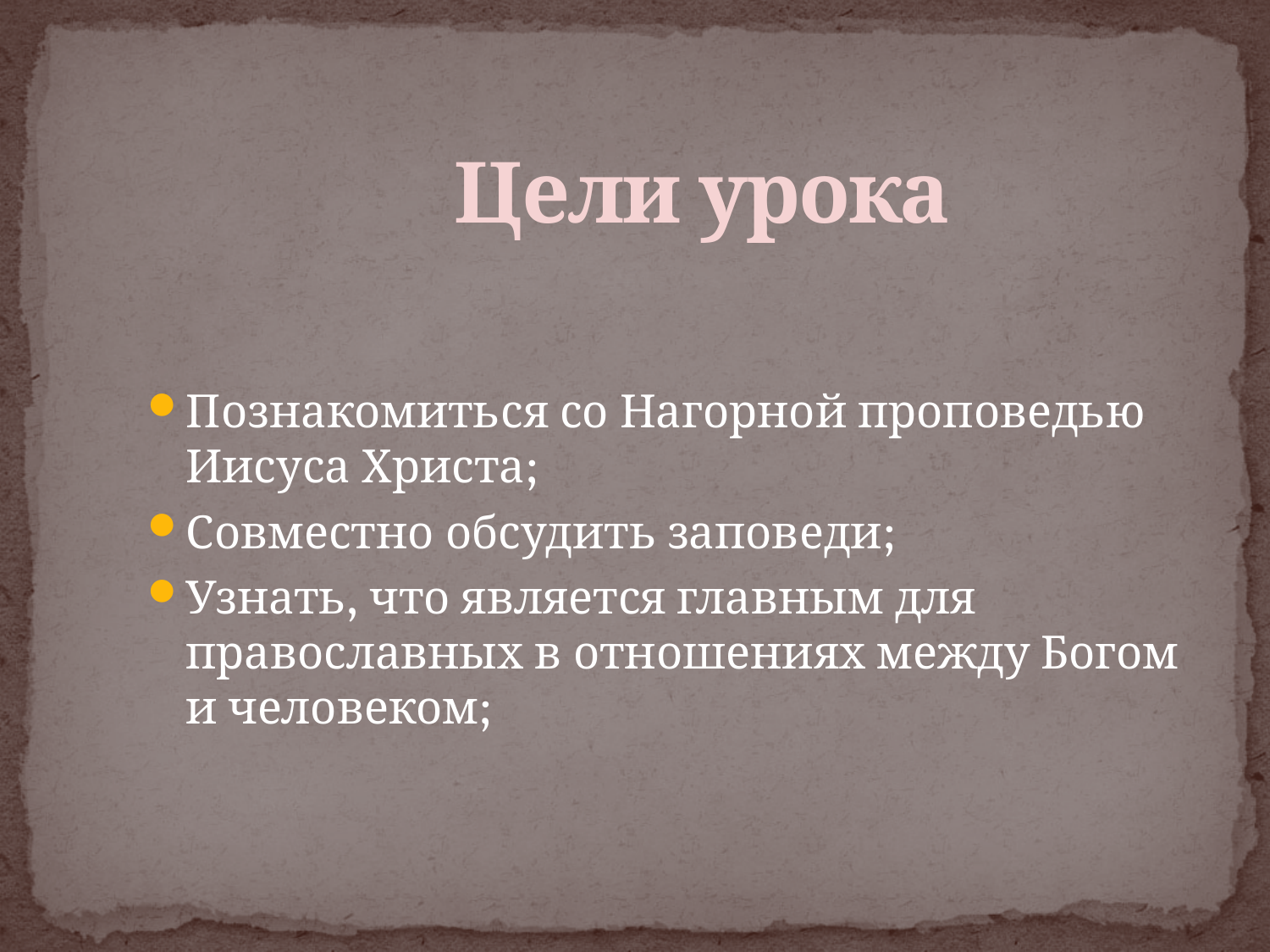

# Цели урока
Познакомиться со Нагорной проповедью Иисуса Христа;
Совместно обсудить заповеди;
Узнать, что является главным для православных в отношениях между Богом и человеком;